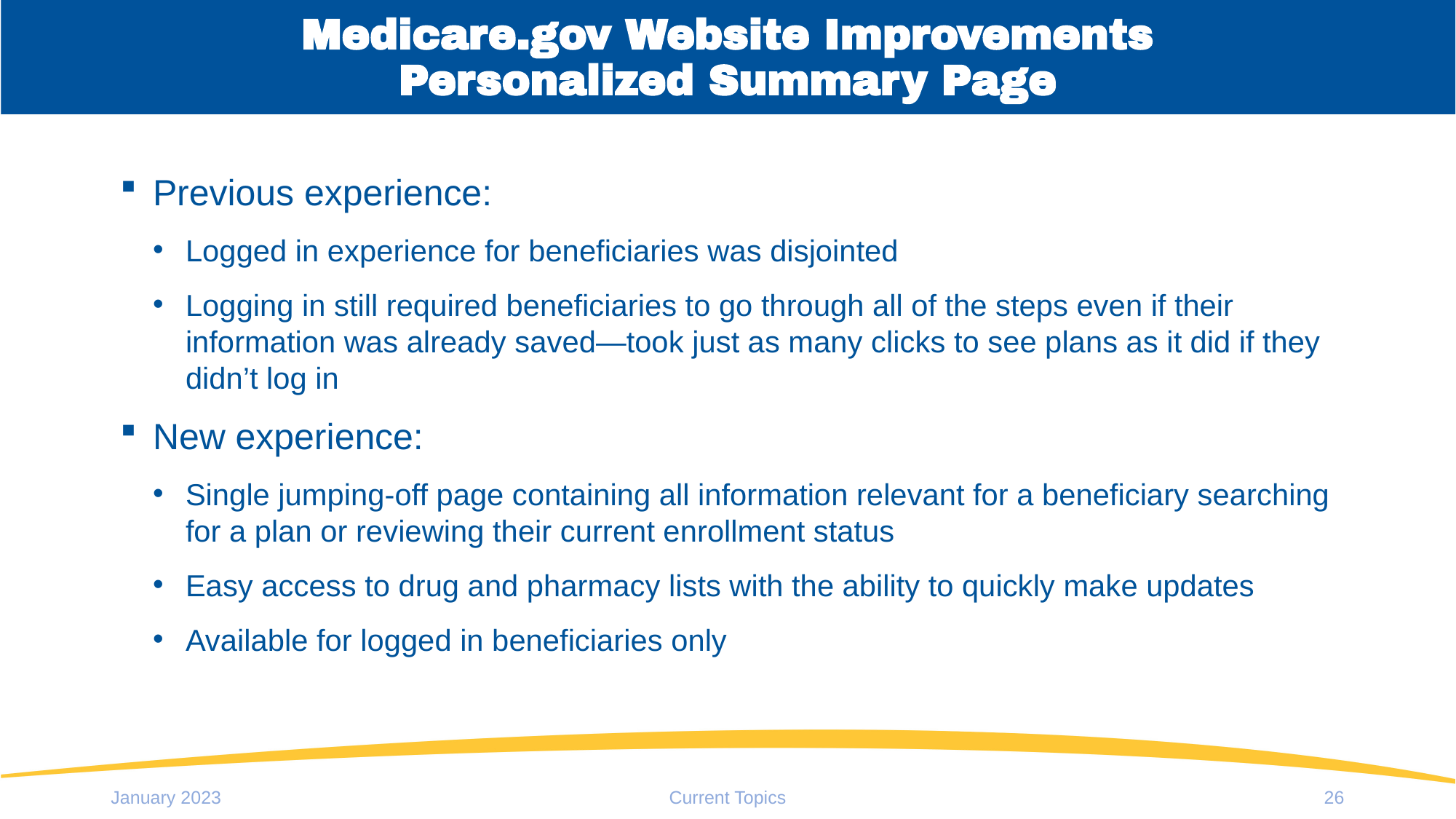

# Medicare.gov Website Improvements Personalized Summary Page
Previous experience:
Logged in experience for beneficiaries was disjointed
Logging in still required beneficiaries to go through all of the steps even if their information was already saved—took just as many clicks to see plans as it did if they didn’t log in
New experience:
Single jumping-off page containing all information relevant for a beneficiary searching for a plan or reviewing their current enrollment status
Easy access to drug and pharmacy lists with the ability to quickly make updates
Available for logged in beneficiaries only

January 2023
Current Topics
26